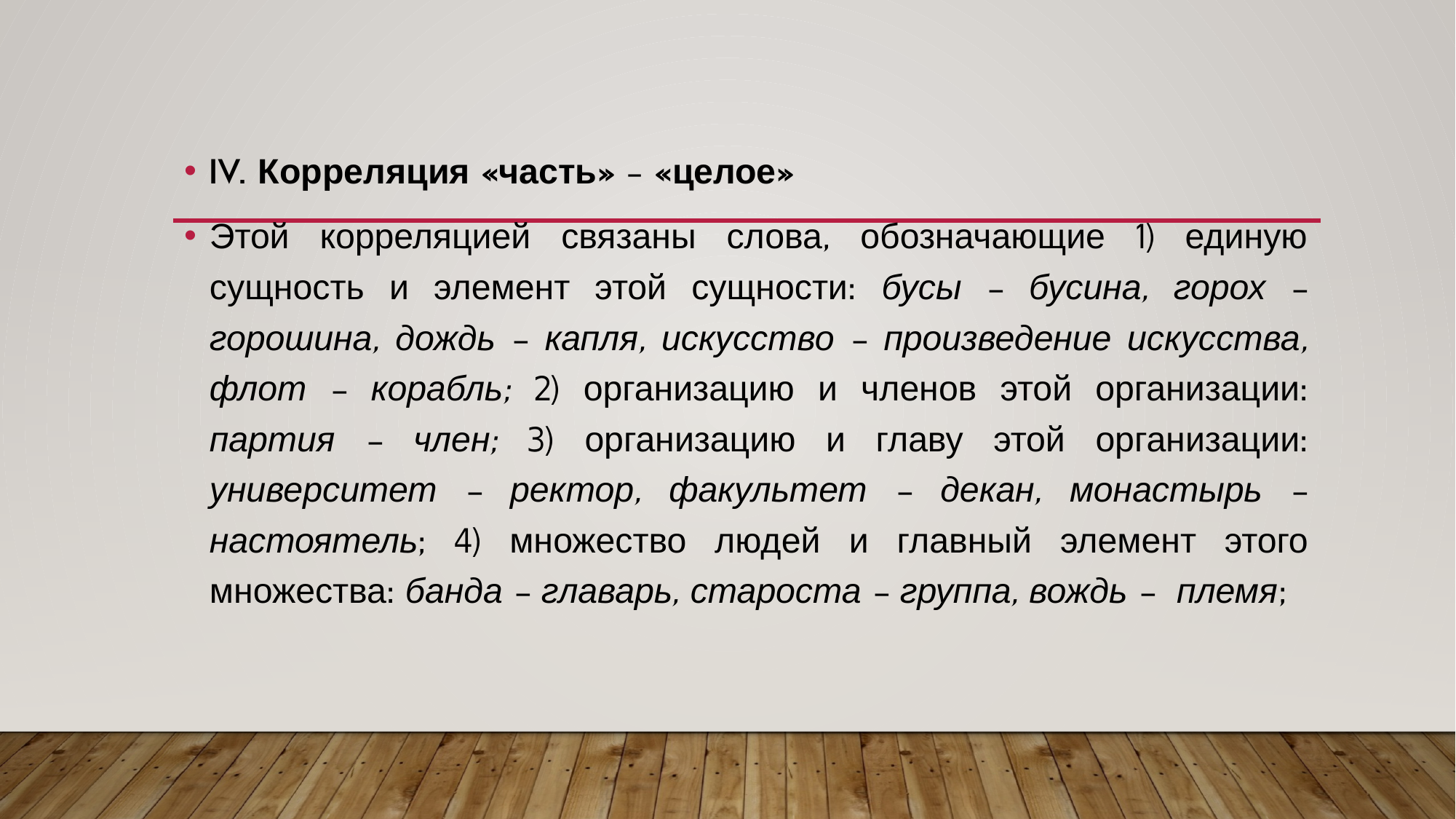

IV. Корреляция «часть» – «целое»
Этой корреляцией связаны слова, обозначающие 1) единую сущность и элемент этой сущности: бусы – бусина, горох – горошина, дождь – капля, искусство – произведение искусства, флот – корабль; 2) организацию и членов этой организации: партия – член; 3) организацию и главу этой организации: университет – ректор, факультет – декан, монастырь – настоятель; 4) множество людей и главный элемент этого множества: банда – главарь, староста – группа, вождь –  племя;